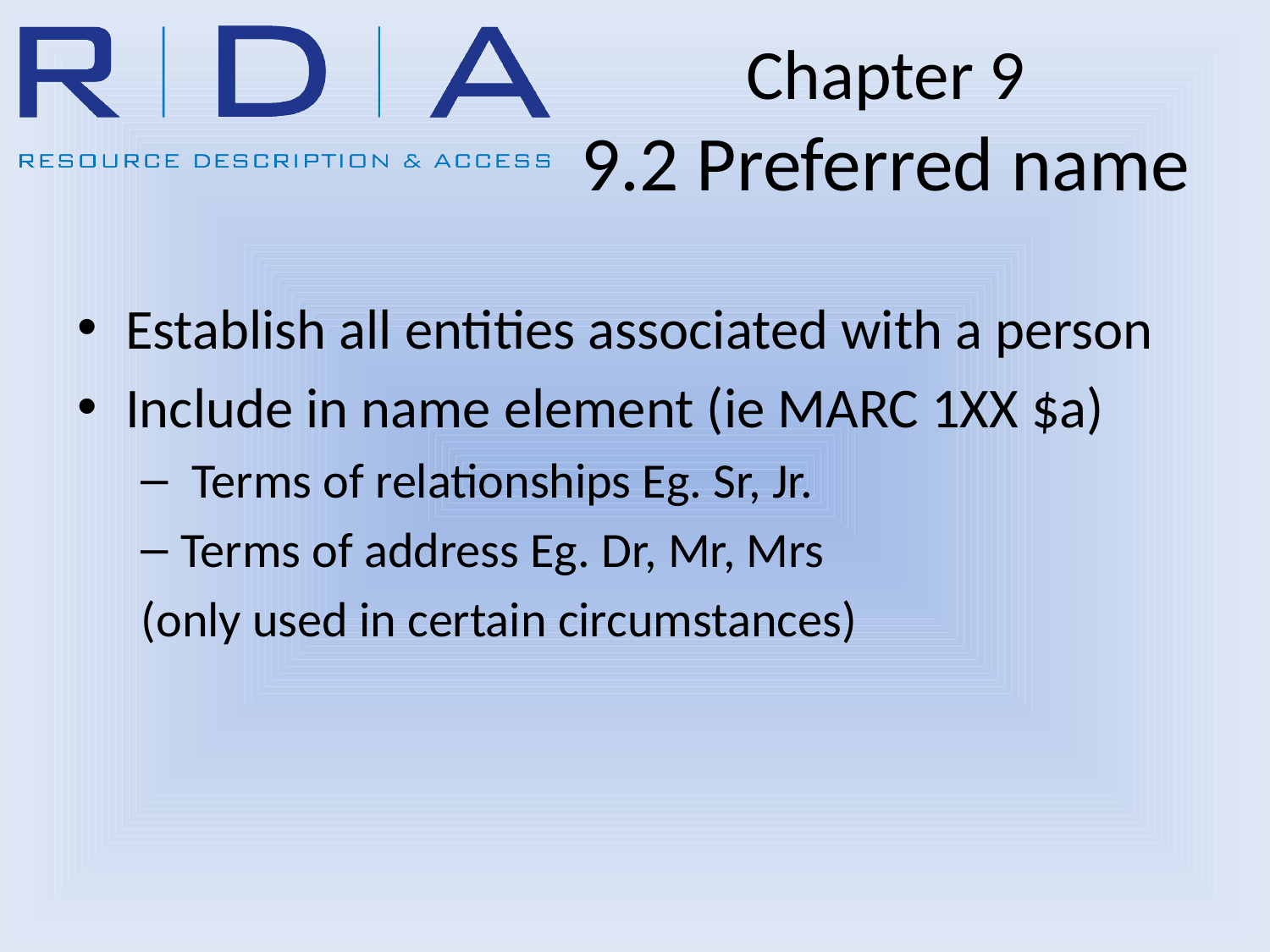

# Chapter 9 9.2 Preferred name
Establish all entities associated with a person
Include in name element (ie MARC 1XX $a)
 Terms of relationships Eg. Sr, Jr.
Terms of address Eg. Dr, Mr, Mrs
(only used in certain circumstances)